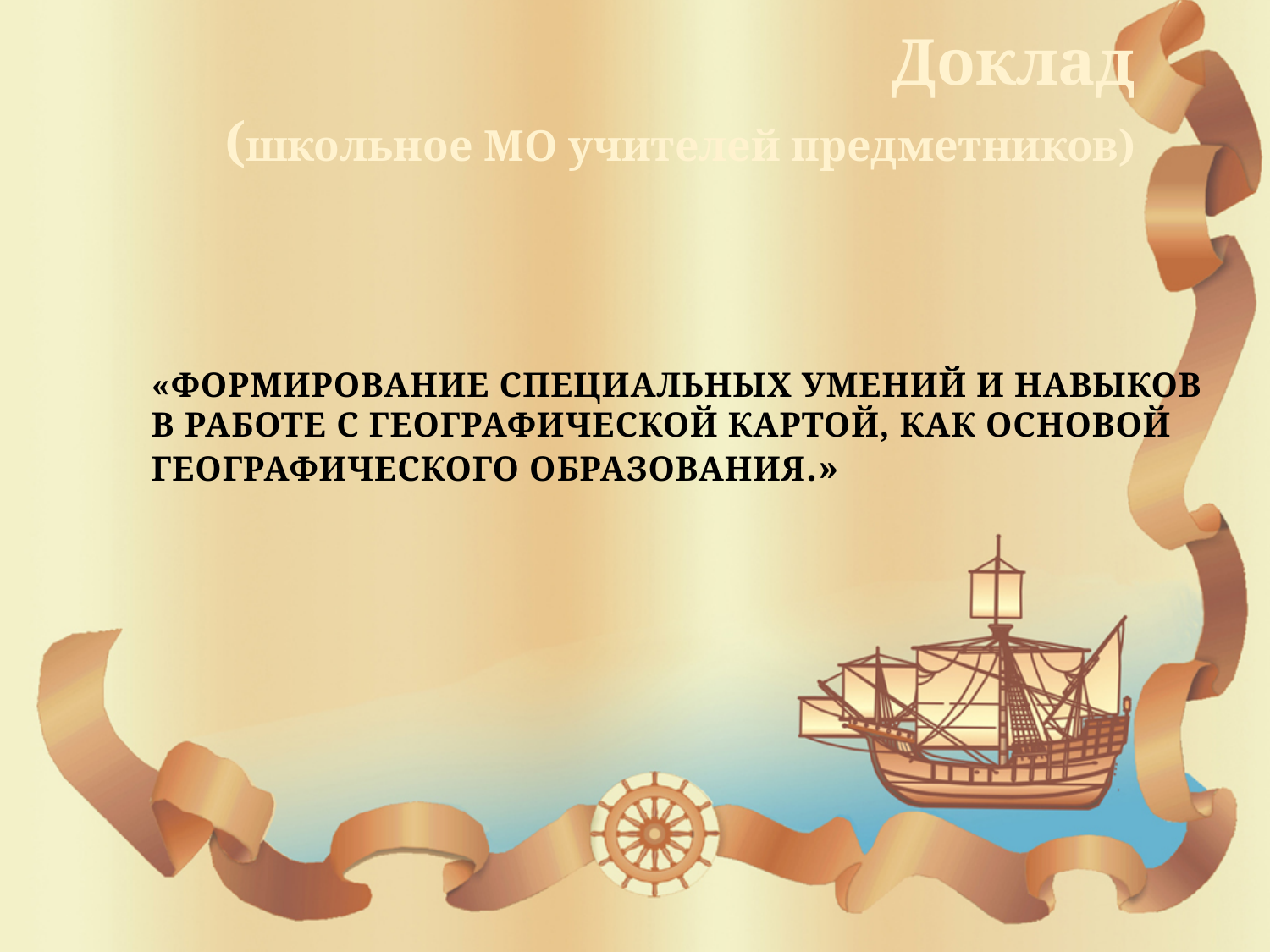

Доклад
(школьное МО учителей предметников)
# «Формирование специальных умений и навыков в работе с географической картой, как основой географического образования.»